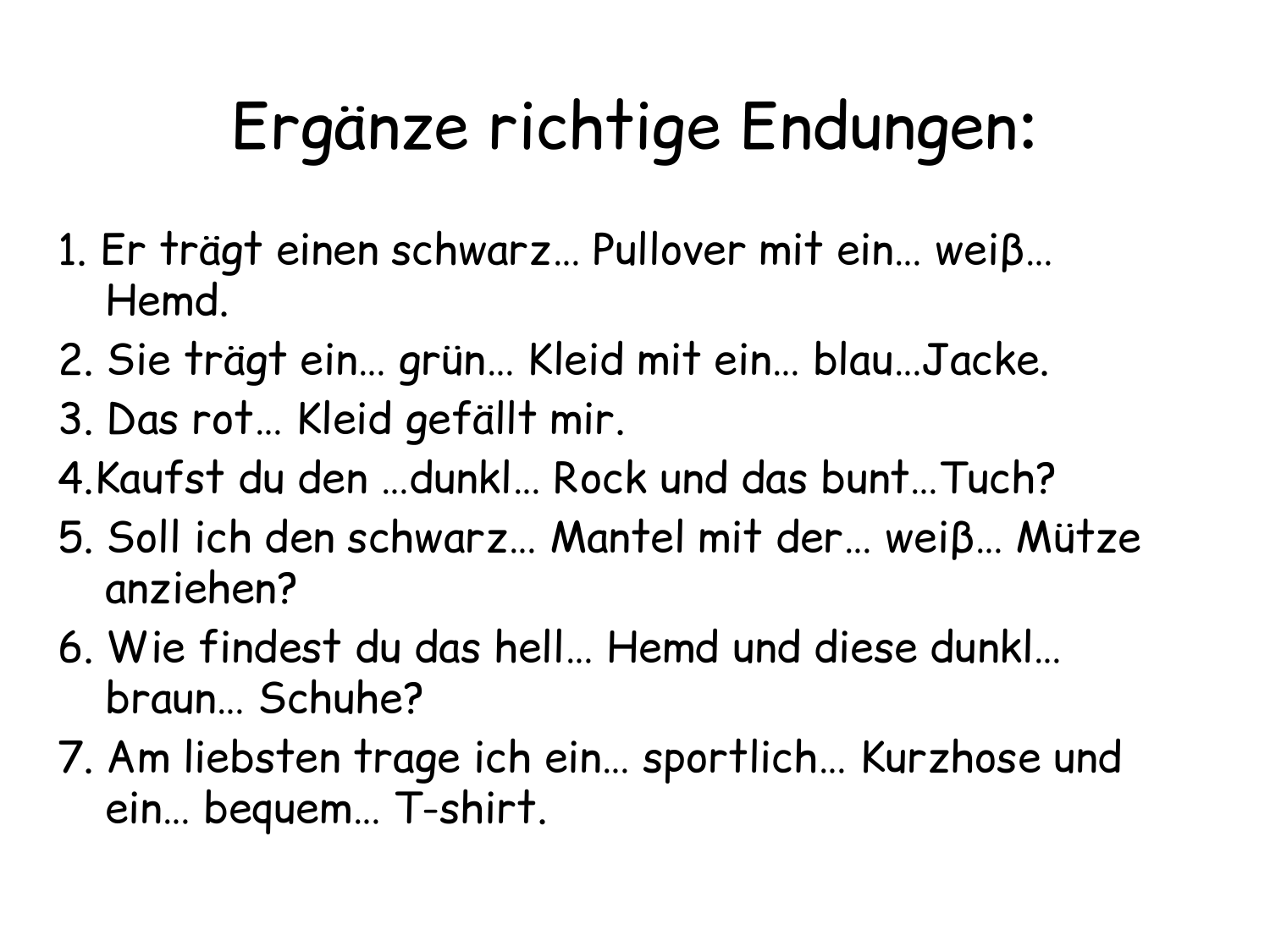

# Ergänze richtige Endungen:
1. Er trägt einen schwarz… Pullover mit ein… weiβ…Hemd.
2. Sie trägt ein… grün… Kleid mit ein… blau…Jacke.
3. Das rot… Kleid gefällt mir.
4.Kaufst du den …dunkl… Rock und das bunt…Tuch?
5. Soll ich den schwarz… Mantel mit der… weiβ… Mütze anziehen?
6. Wie findest du das hell… Hemd und diese dunkl… braun… Schuhe?
7. Am liebsten trage ich ein… sportlich… Kurzhose und ein… bequem… T-shirt.